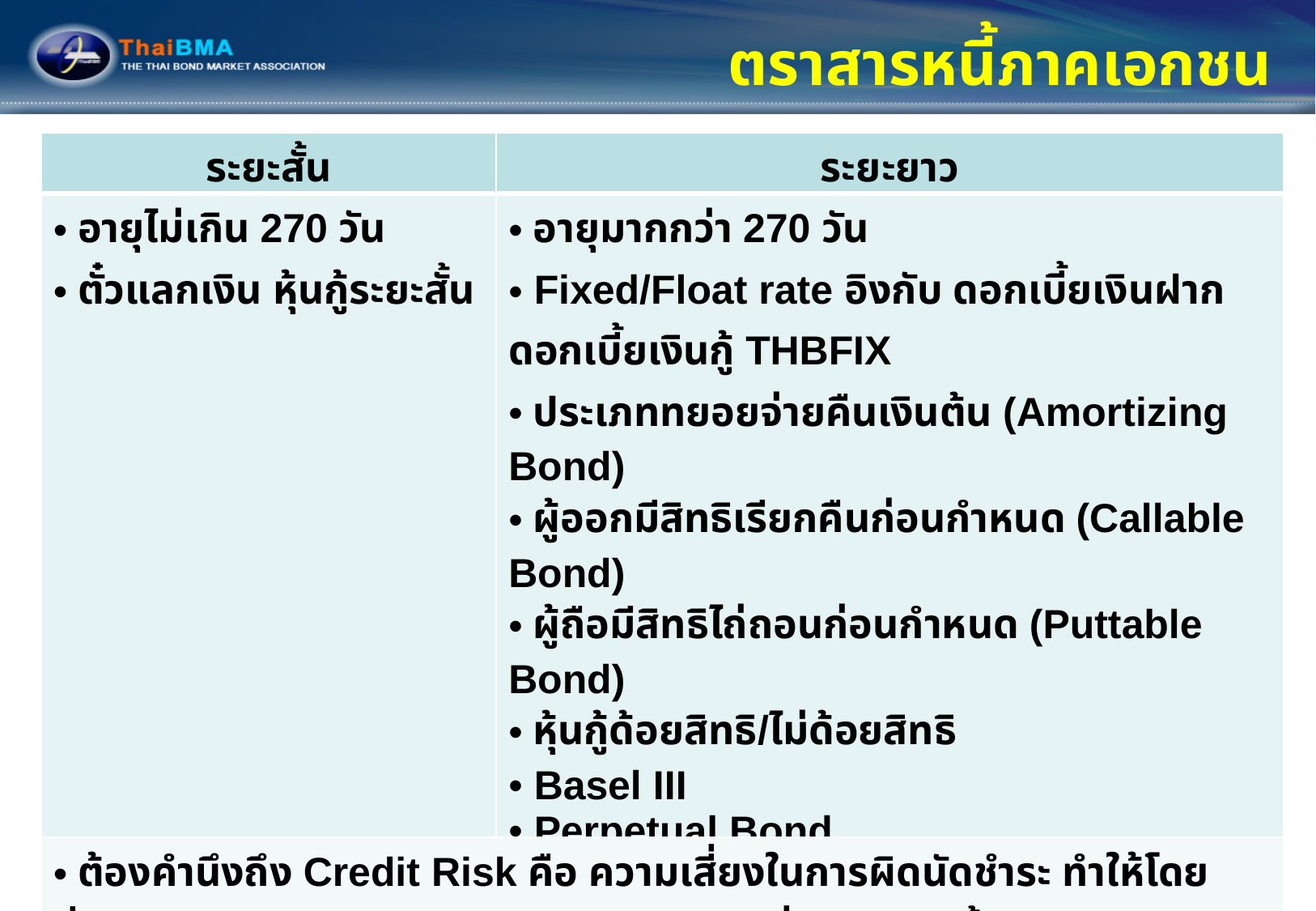

ตราสารหนี้ภาคเอกชน
| ระยะสั้น | ระยะยาว |
| --- | --- |
| อายุไม่เกิน 270 วัน ตั๋วแลกเงิน หุ้นกู้ระยะสั้น | อายุมากกว่า 270 วัน Fixed/Float rate อิงกับ ดอกเบี้ยเงินฝาก ดอกเบี้ยเงินกู้ THBFIX ประเภททยอยจ่ายคืนเงินต้น (Amortizing Bond) ผู้ออกมีสิทธิเรียกคืนก่อนกำหนด (Callable Bond) ผู้ถือมีสิทธิไถ่ถอนก่อนกำหนด (Puttable Bond) หุ้นกู้ด้อยสิทธิ/ไม่ด้อยสิทธิ Basel III Perpetual Bond Securitization Bond |
| ต้องคำนึงถึง Credit Risk คือ ความเสี่ยงในการผิดนัดชำระ ทำให้โดยทั่วไปผลตอบแทนจะสูงกว่าพันธบัตรรัฐบาล ซึ่งส่วนต่างนี้สะท้อนถึง Risk Premium เป็นค่าชดเชยความเสี่ยง |  |
36